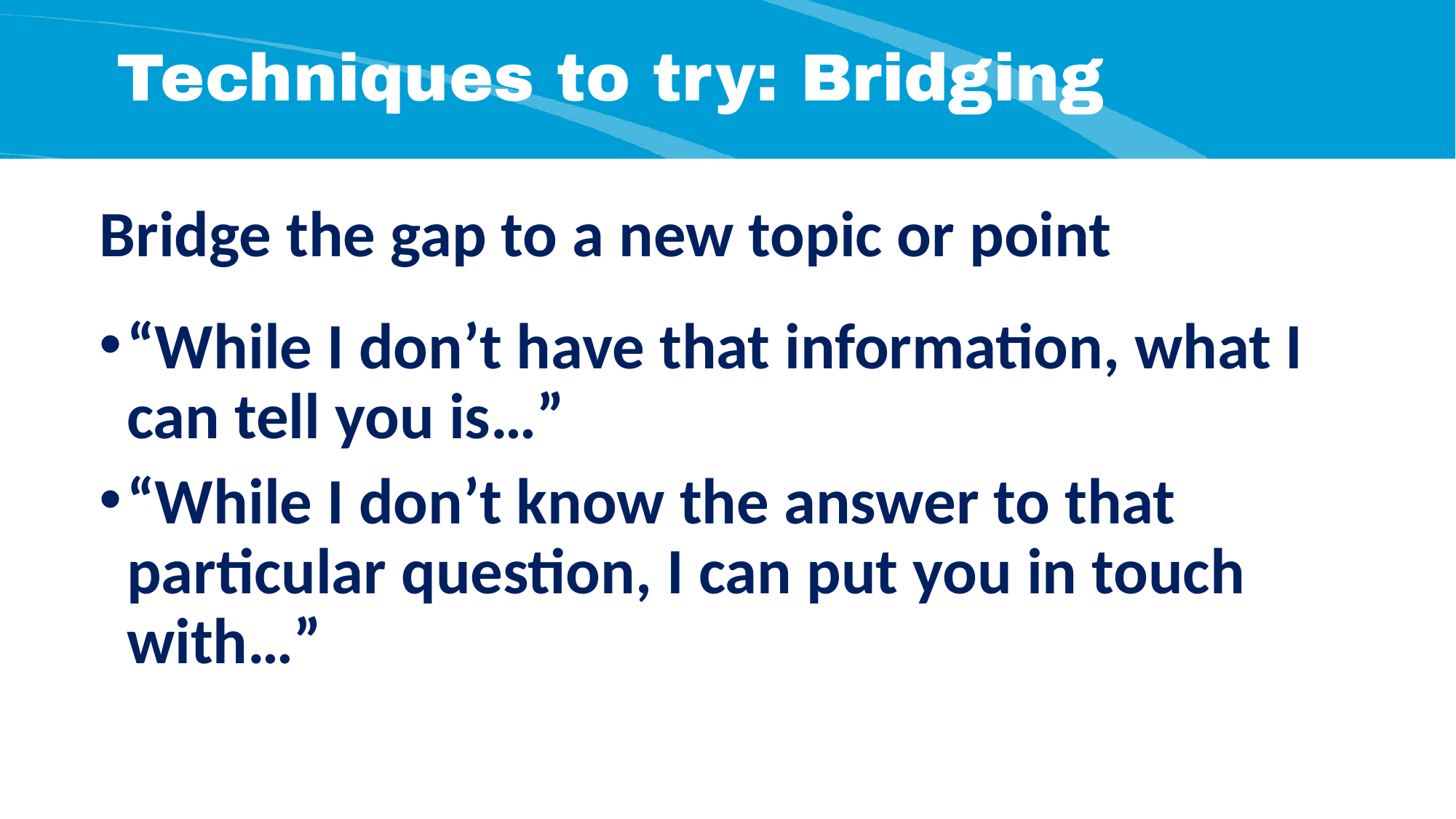

# Techniques to try: Bridging
Bridge the gap to a new topic or point
“While I don’t have that information, what I can tell you is…”
“While I don’t know the answer to that particular question, I can put you in touch with…”